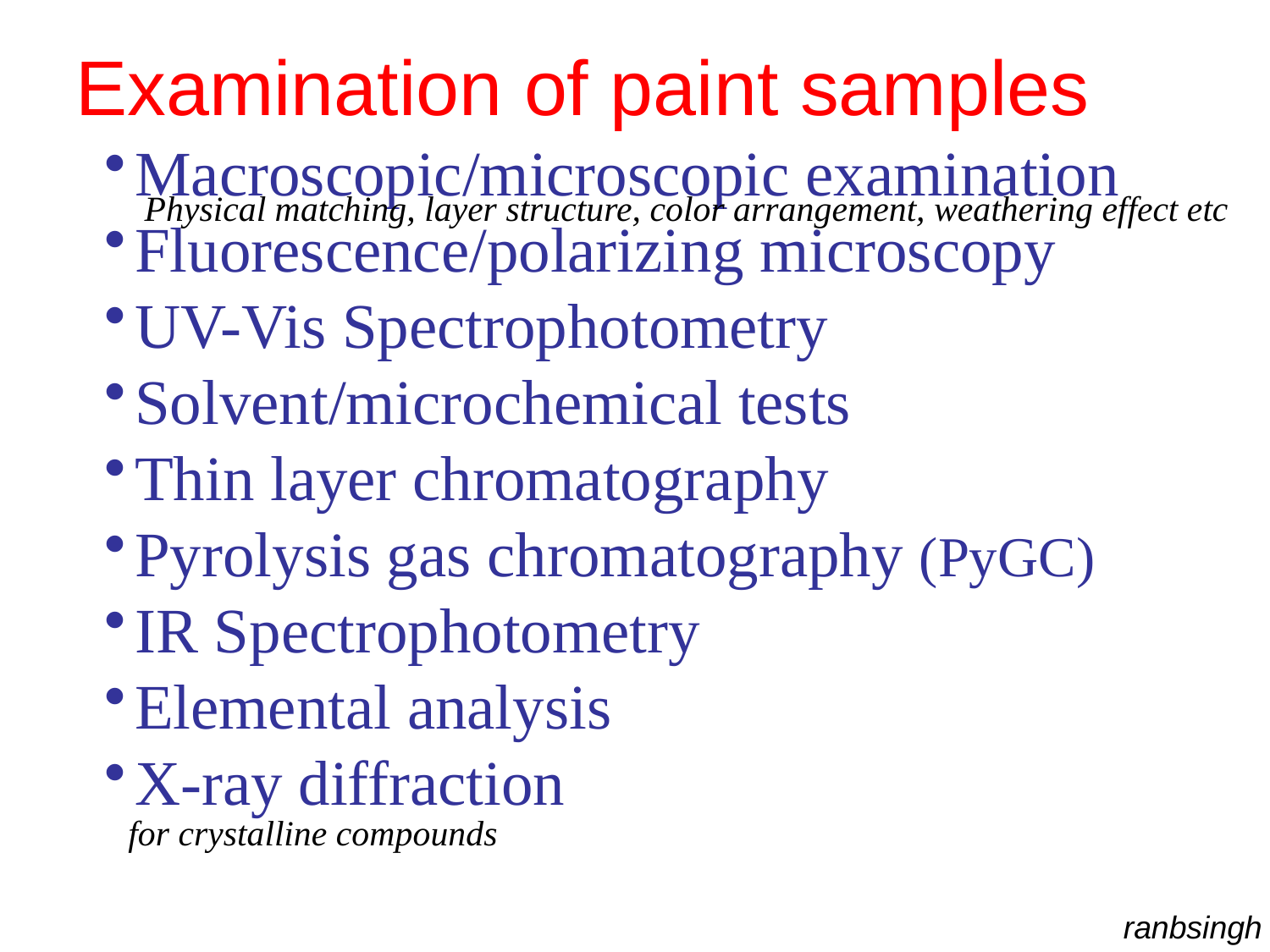

Examination of paint samples
Macroscopic/microscopic examination
Fluorescence/polarizing microscopy
UV-Vis Spectrophotometry
Solvent/microchemical tests
Thin layer chromatography
Pyrolysis gas chromatography (PyGC)
IR Spectrophotometry
Elemental analysis
X-ray diffraction

Physical matching, layer structure, color arrangement, weathering effect etc

for crystalline compounds
ranbsingh